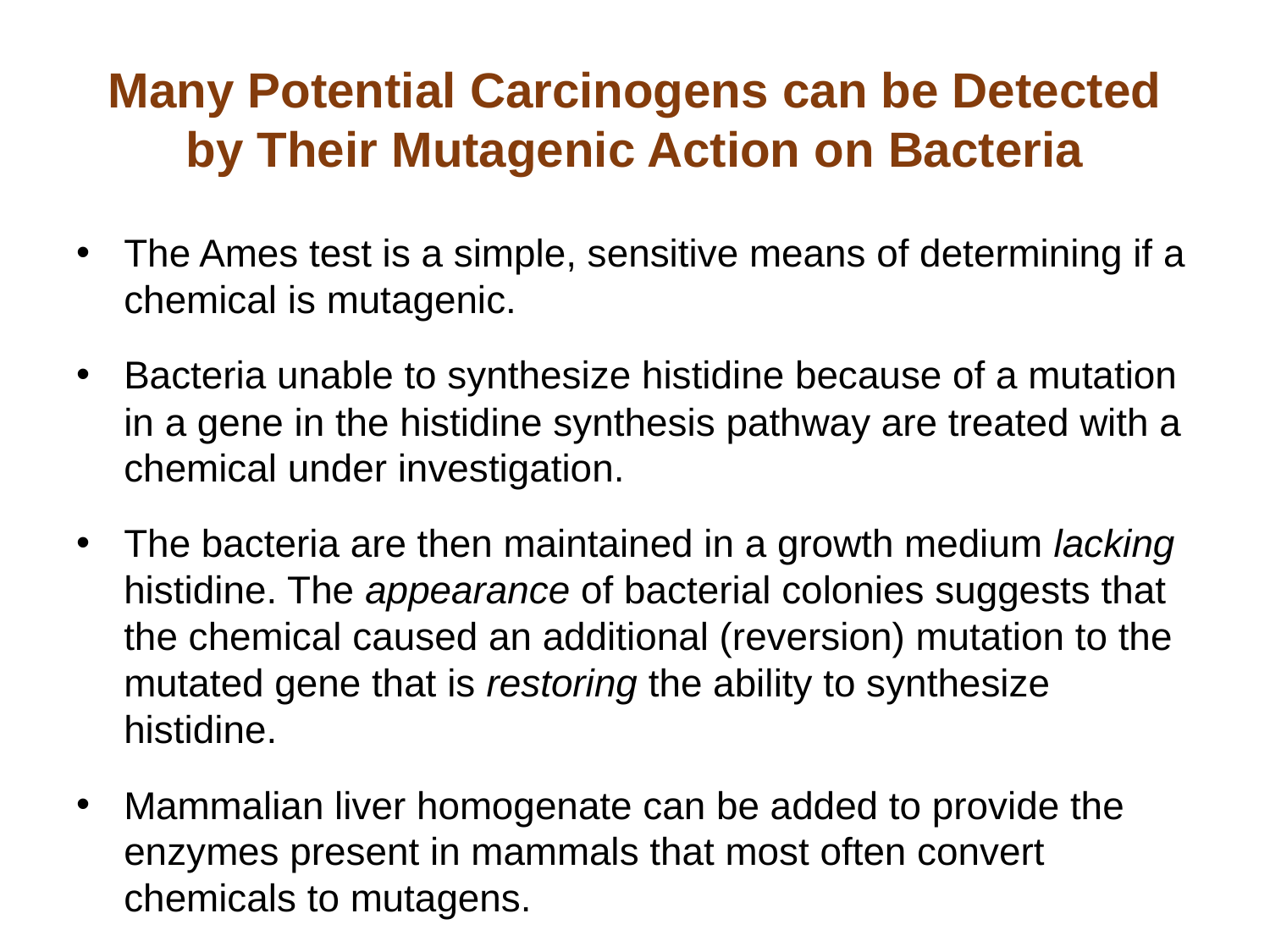

# Many Potential Carcinogens can be Detected by Their Mutagenic Action on Bacteria
The Ames test is a simple, sensitive means of determining if a chemical is mutagenic.
Bacteria unable to synthesize histidine because of a mutation in a gene in the histidine synthesis pathway are treated with a chemical under investigation.
The bacteria are then maintained in a growth medium lacking histidine. The appearance of bacterial colonies suggests that the chemical caused an additional (reversion) mutation to the mutated gene that is restoring the ability to synthesize histidine.
Mammalian liver homogenate can be added to provide the enzymes present in mammals that most often convert chemicals to mutagens.